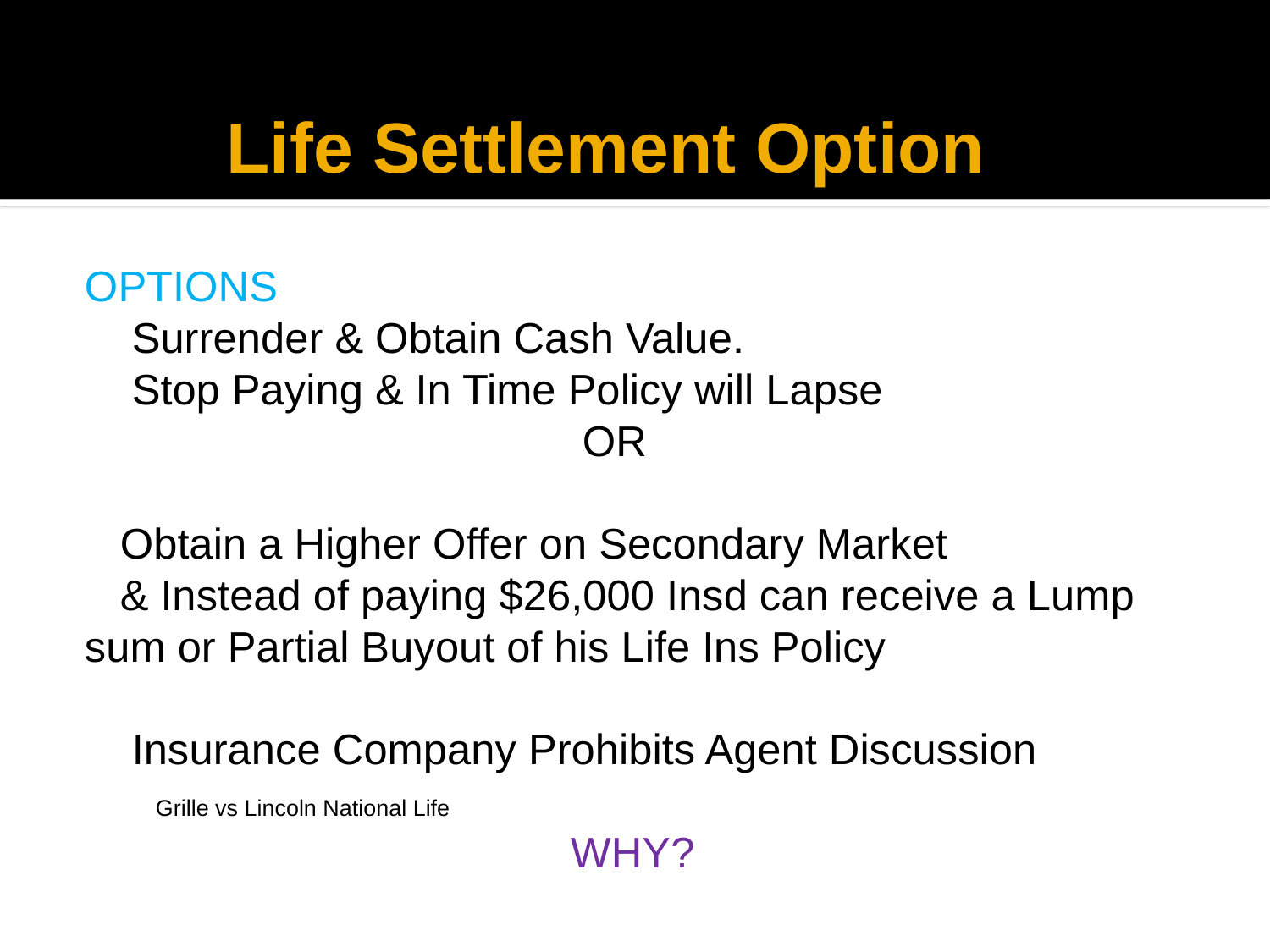

# Life Settlement Option
OPTIONS
    Surrender & Obtain Cash Value.
    Stop Paying & In Time Policy will Lapse
                                          OR

   Obtain a Higher Offer on Secondary Market
   & Instead of paying $26,000 Insd can receive a Lump sum or Partial Buyout of his Life Ins Policy

    Insurance Company Prohibits Agent Discussion
      Grille vs Lincoln National Life
                                         WHY?